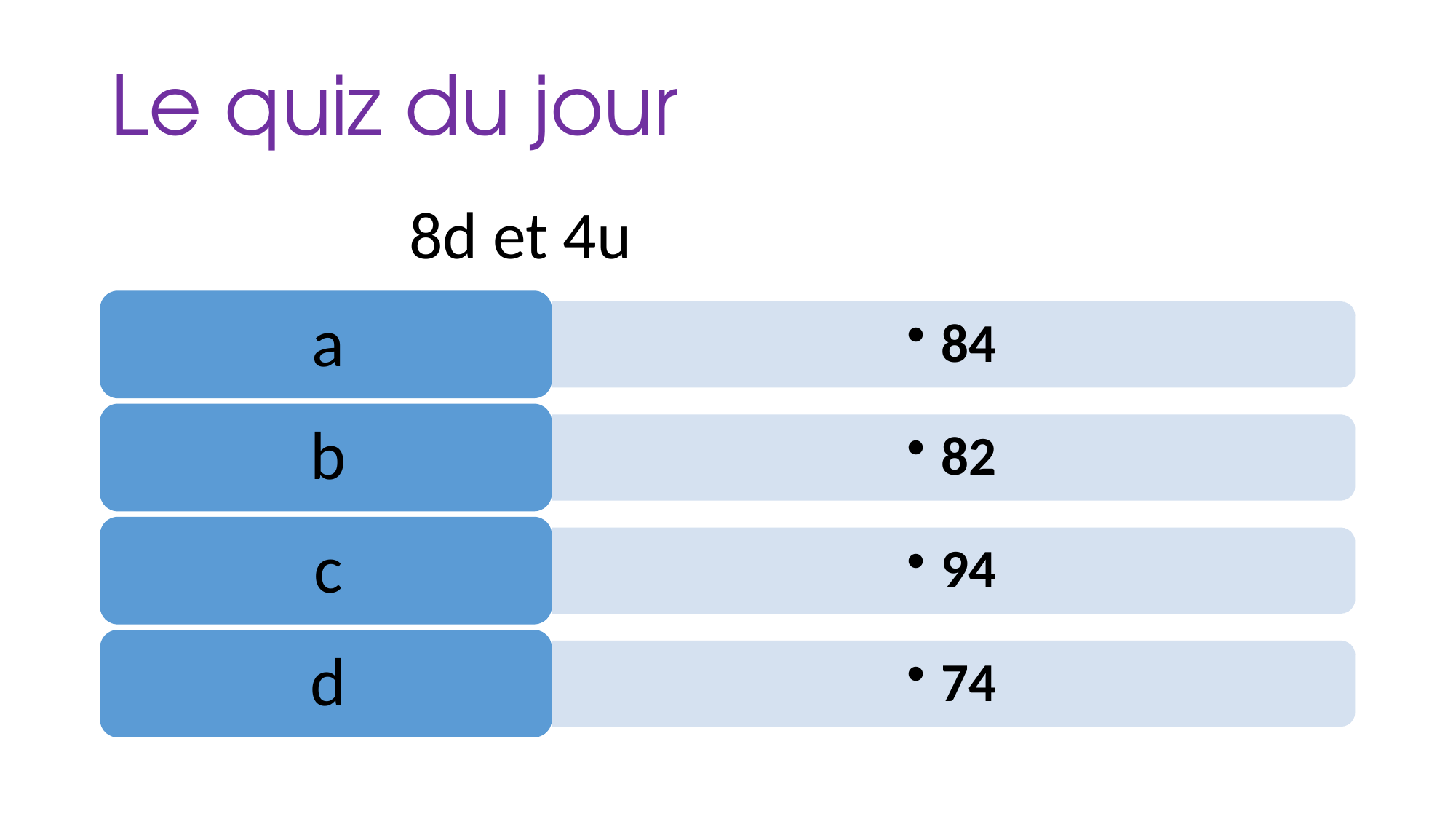

# Le quiz du jour
8d et 4u
84
a
82
b
94
c
74
d